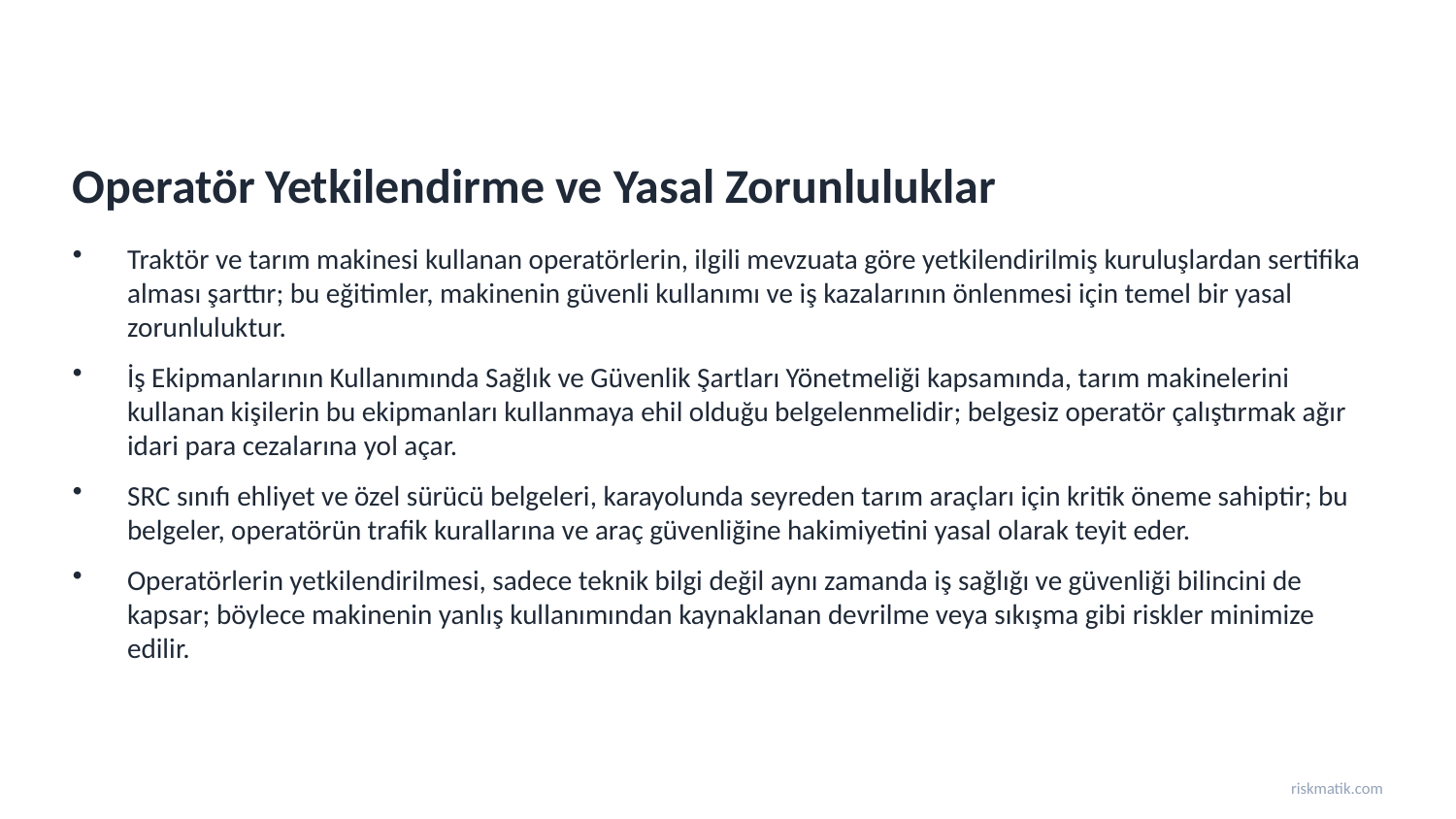

Operatör Yetkilendirme ve Yasal Zorunluluklar
Traktör ve tarım makinesi kullanan operatörlerin, ilgili mevzuata göre yetkilendirilmiş kuruluşlardan sertifika alması şarttır; bu eğitimler, makinenin güvenli kullanımı ve iş kazalarının önlenmesi için temel bir yasal zorunluluktur.
İş Ekipmanlarının Kullanımında Sağlık ve Güvenlik Şartları Yönetmeliği kapsamında, tarım makinelerini kullanan kişilerin bu ekipmanları kullanmaya ehil olduğu belgelenmelidir; belgesiz operatör çalıştırmak ağır idari para cezalarına yol açar.
SRC sınıfı ehliyet ve özel sürücü belgeleri, karayolunda seyreden tarım araçları için kritik öneme sahiptir; bu belgeler, operatörün trafik kurallarına ve araç güvenliğine hakimiyetini yasal olarak teyit eder.
Operatörlerin yetkilendirilmesi, sadece teknik bilgi değil aynı zamanda iş sağlığı ve güvenliği bilincini de kapsar; böylece makinenin yanlış kullanımından kaynaklanan devrilme veya sıkışma gibi riskler minimize edilir.
riskmatik.com